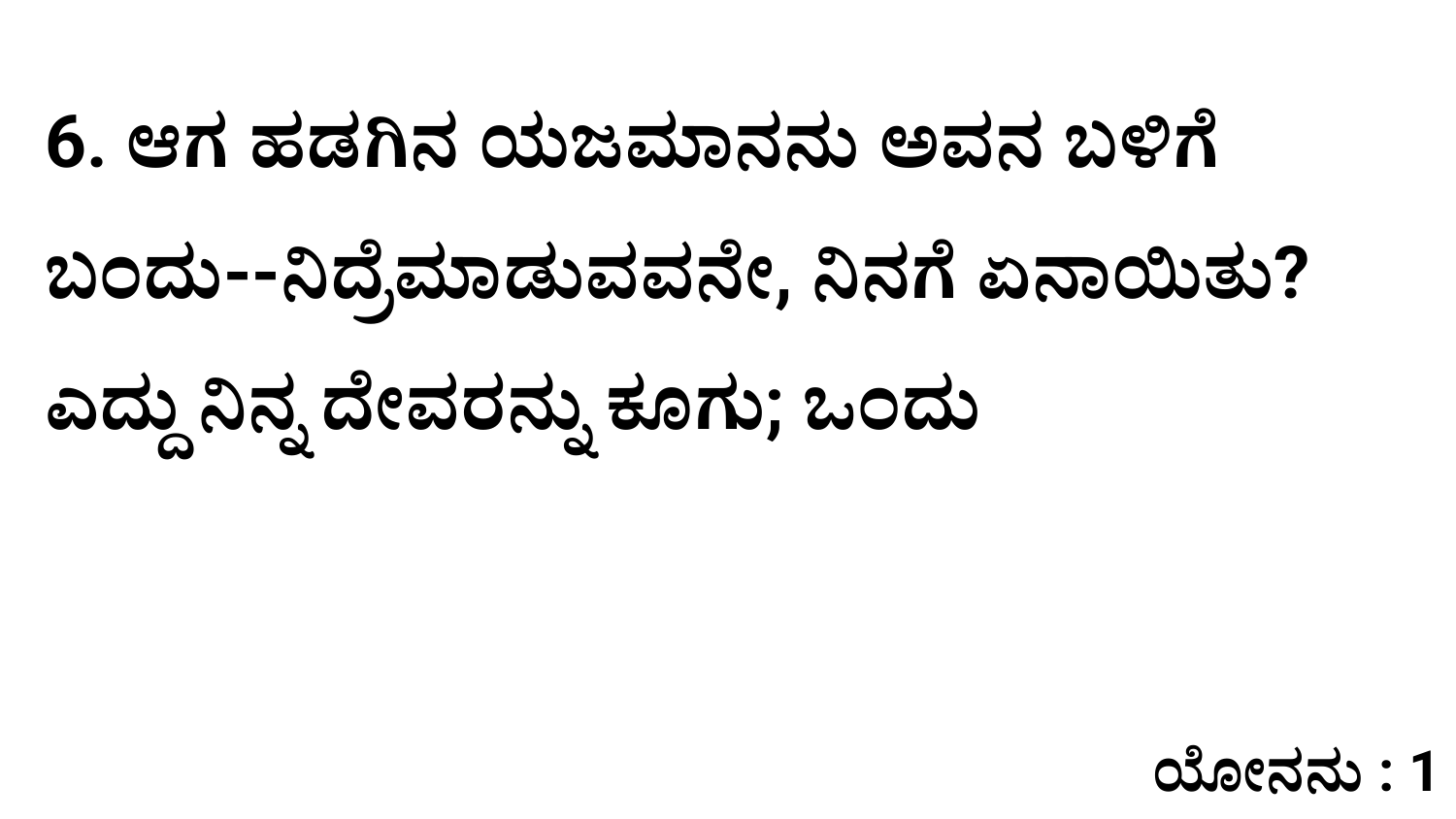

6. ಆಗ ಹಡಗಿನ ಯಜಮಾನನು ಅವನ ಬಳಿಗೆ ಬಂದು--ನಿದ್ರೆಮಾಡುವವನೇ, ನಿನಗೆ ಏನಾಯಿತು? ಎದ್ದು ನಿನ್ನ ದೇವರನ್ನು ಕೂಗು; ಒಂದು
ಯೋನನು : 1